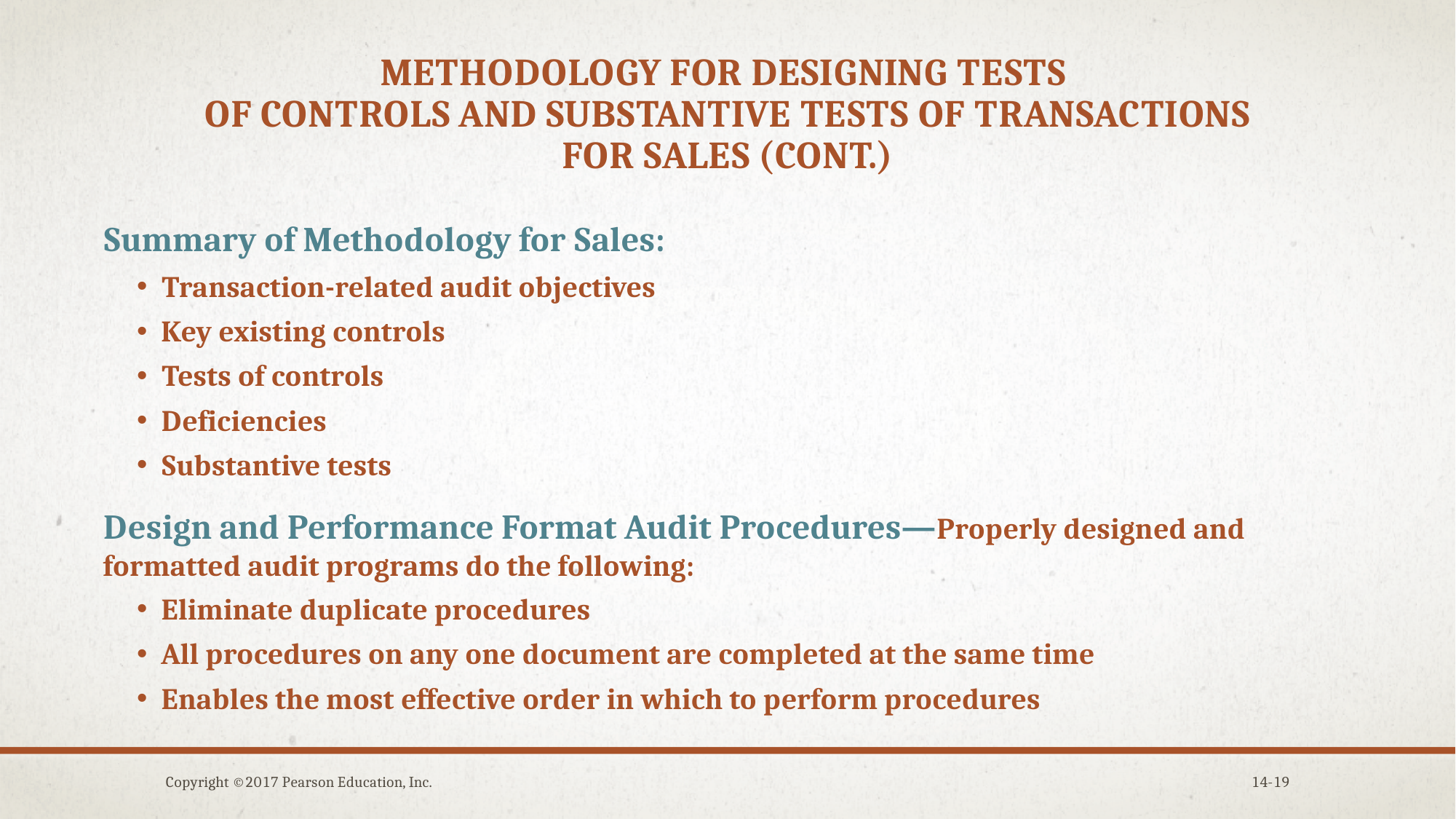

# METHODOLOGY FOR DESIGNING TESTS OF CONTROLS AND SUBSTANTIVE TESTS OF TRANSACTIONS FOR SALES (cont.)
Summary of Methodology for Sales:
Transaction-related audit objectives
Key existing controls
Tests of controls
Deficiencies
Substantive tests
Design and Performance Format Audit Procedures—Properly designed and formatted audit programs do the following:
Eliminate duplicate procedures
All procedures on any one document are completed at the same time
Enables the most effective order in which to perform procedures

Copyright ©2017 Pearson Education, Inc.
14-19